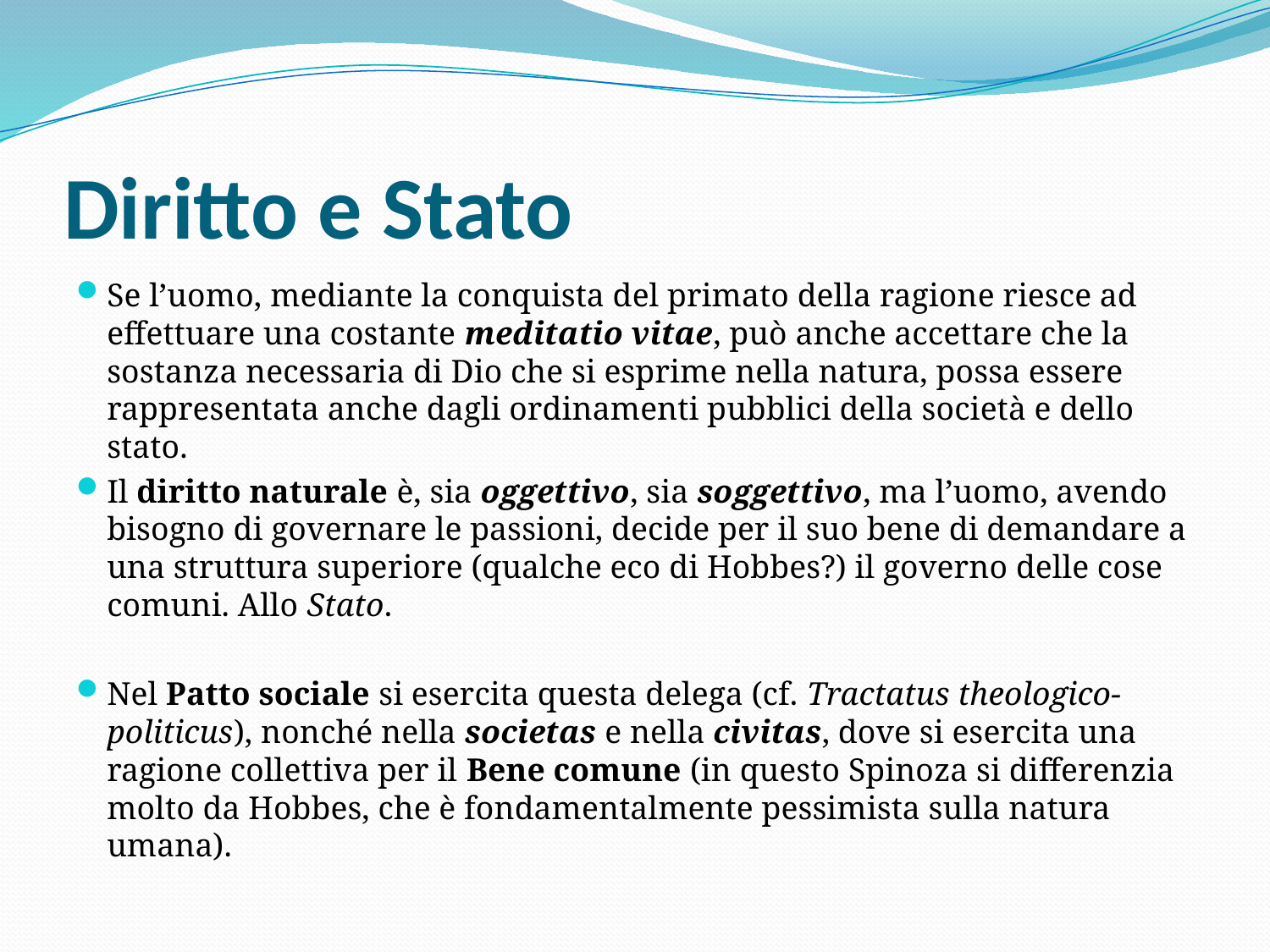

# Diritto e Stato
Se l’uomo, mediante la conquista del primato della ragione riesce ad effettuare una costante meditatio vitae, può anche accettare che la sostanza necessaria di Dio che si esprime nella natura, possa essere rappresentata anche dagli ordinamenti pubblici della società e dello stato.
Il diritto naturale è, sia oggettivo, sia soggettivo, ma l’uomo, avendo bisogno di governare le passioni, decide per il suo bene di demandare a una struttura superiore (qualche eco di Hobbes?) il governo delle cose comuni. Allo Stato.

Nel Patto sociale si esercita questa delega (cf. Tractatus theologico-politicus), nonché nella societas e nella civitas, dove si esercita una ragione collettiva per il Bene comune (in questo Spinoza si differenzia molto da Hobbes, che è fondamentalmente pessimista sulla natura umana).